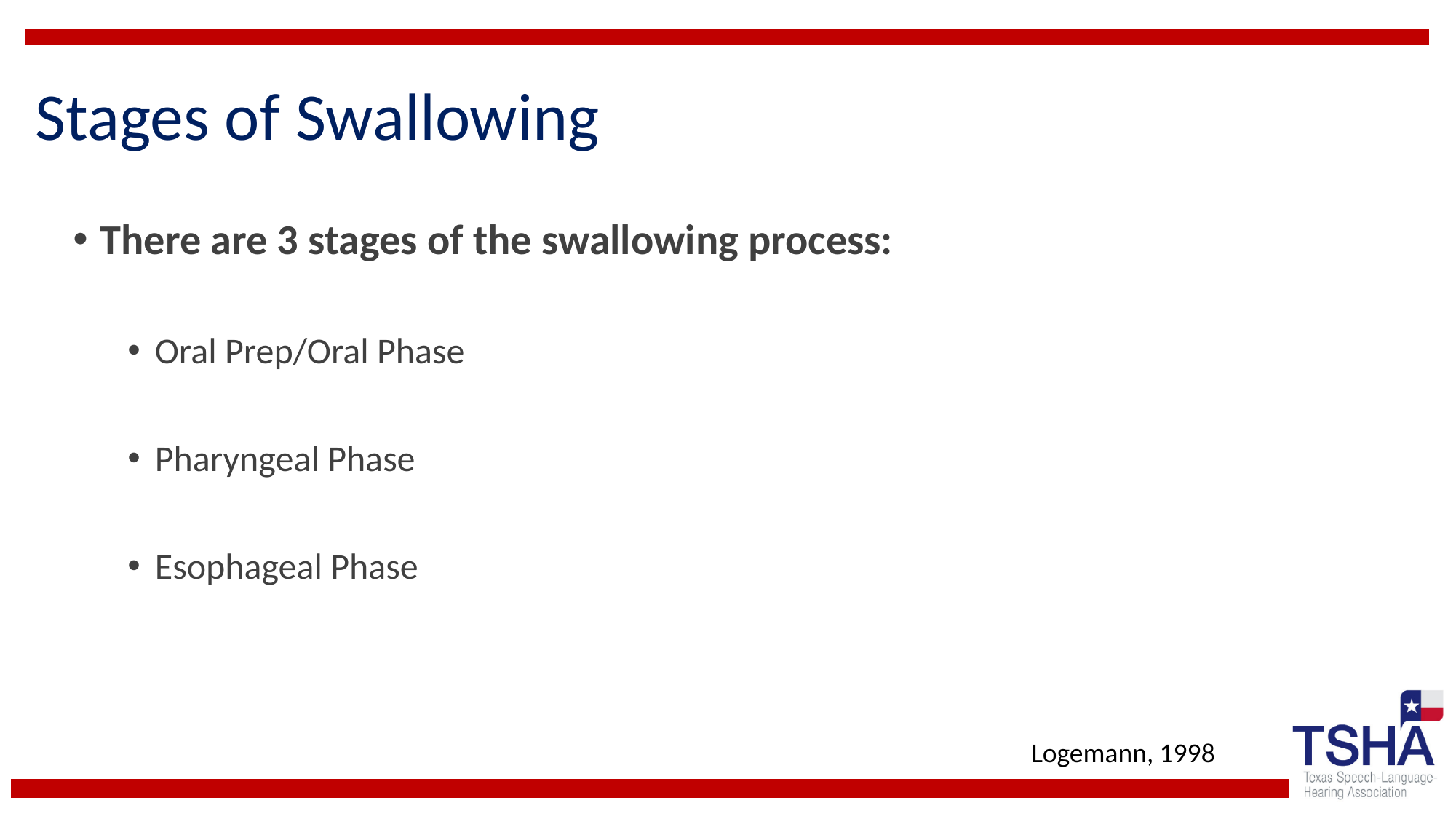

# Stages of Swallowing
There are 3 stages of the swallowing process:

Oral Prep/Oral Phase

Pharyngeal Phase

Esophageal Phase

Logemann, 1998